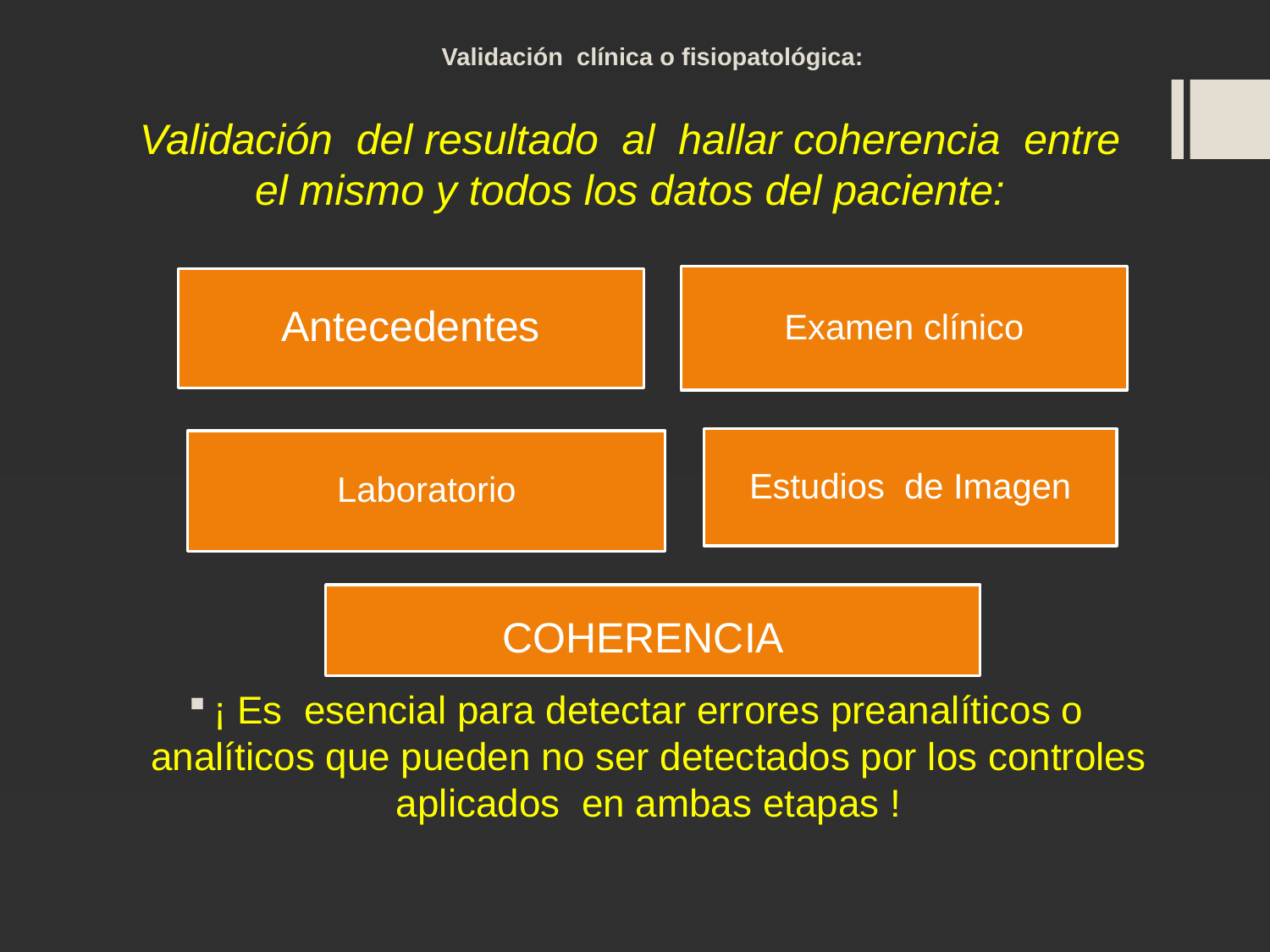

# Validación  clínica o fisiopatológica:
Validación  del resultado  al  hallar coherencia  entre  el mismo y todos los datos del paciente:

¡ Es  esencial para detectar errores preanalíticos o analíticos que pueden no ser detectados por los controles aplicados  en ambas etapas !

Antecedentes
Examen clínico
Laboratorio
Estudios  de Imagen
COHERENCIA